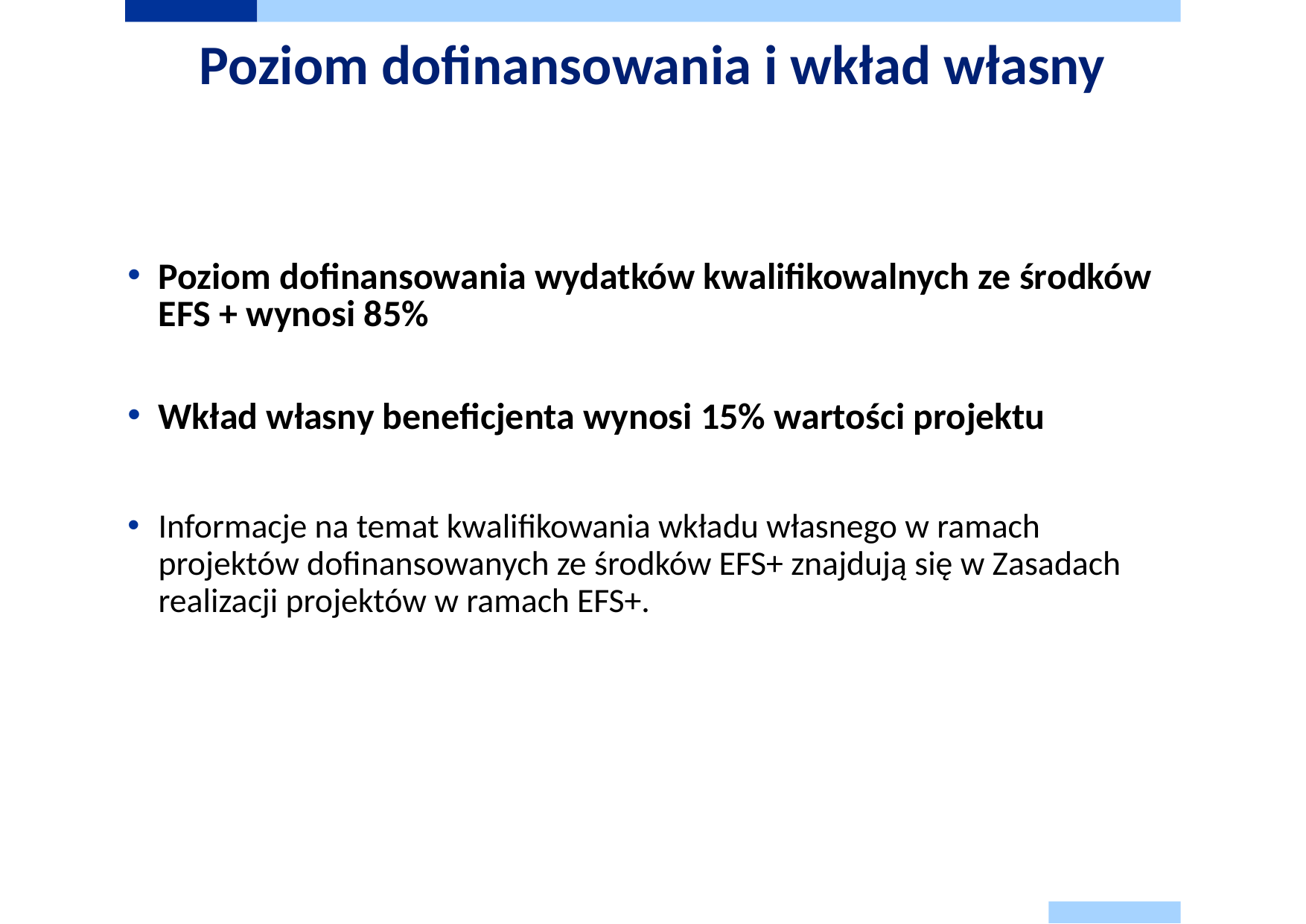

# Poziom dofinansowania i wkład własny
Poziom dofinansowania wydatków kwalifikowalnych ze środków EFS + wynosi 85%
Wkład własny beneficjenta wynosi 15% wartości projektu

Informacje na temat kwalifikowania wkładu własnego w ramach projektów dofinansowanych ze środków EFS+ znajdują się w Zasadach realizacji projektów w ramach EFS+.